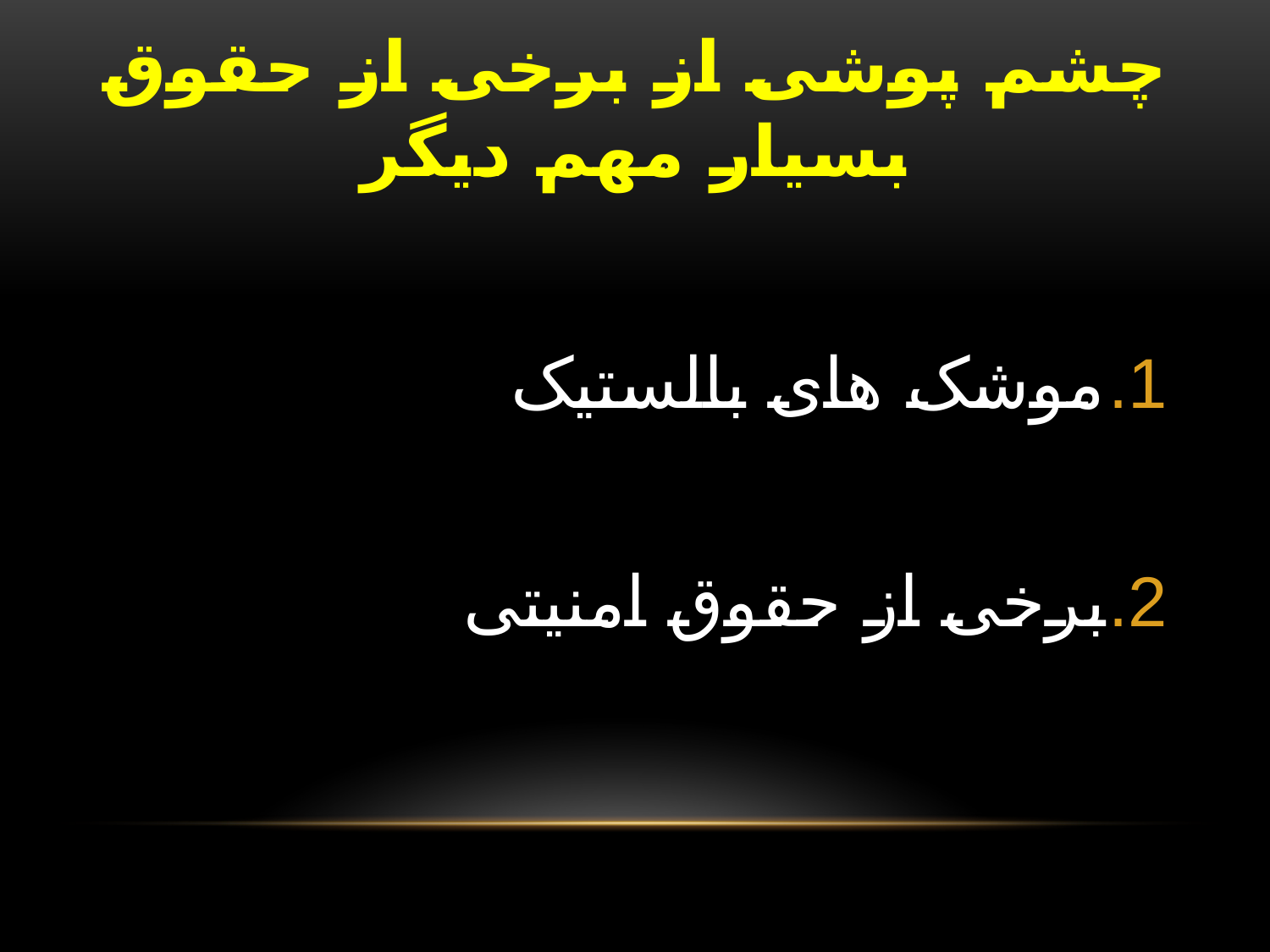

# چشم پوشی از برخی از حقوق بسیار مهم دیگر

موشک های بالستیک

برخی از حقوق امنیتی